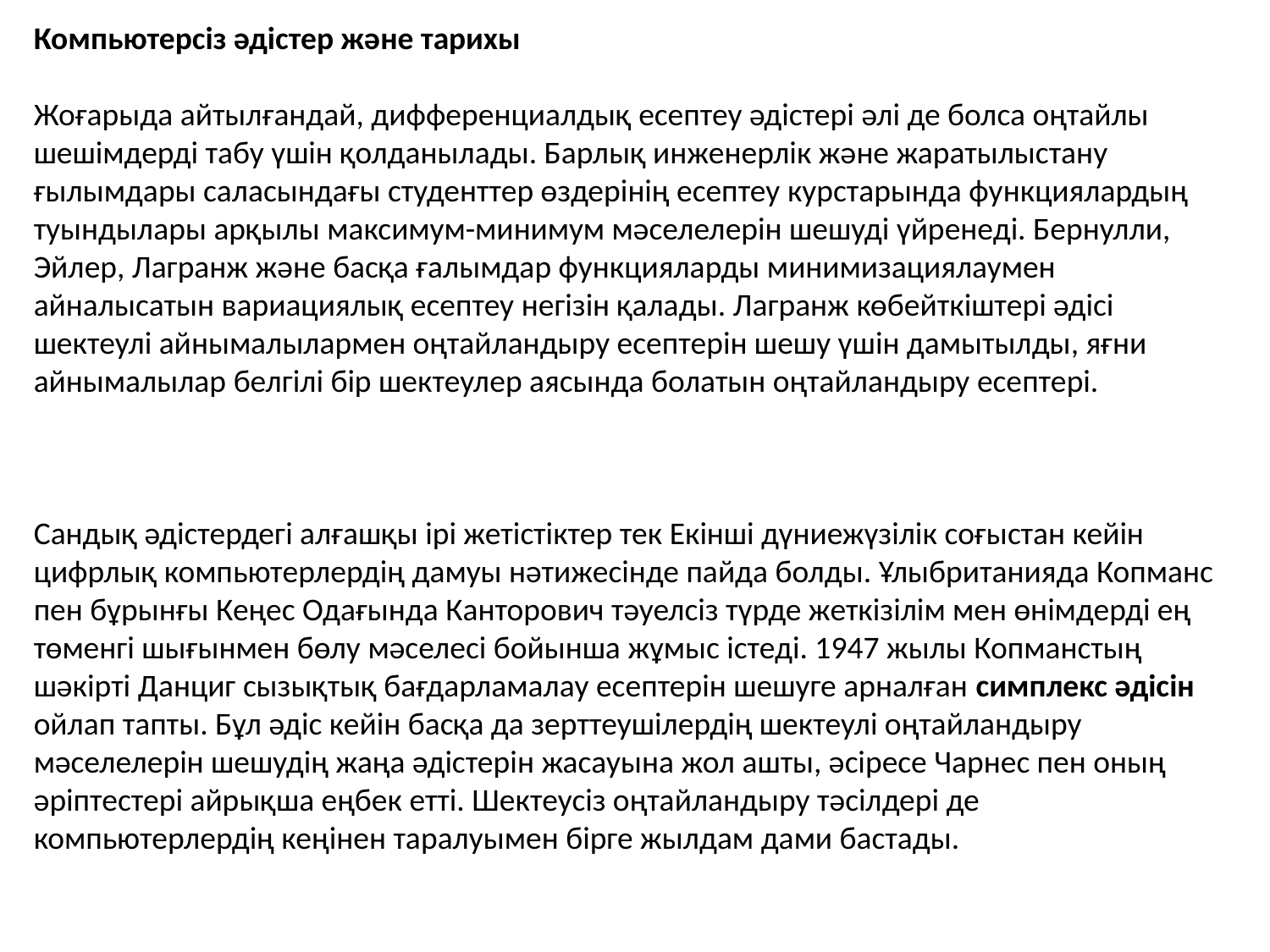

Компьютерсіз әдістер және тарихы

Жоғарыда айтылғандай, дифференциалдық есептеу әдістері әлі де болса оңтайлы шешімдерді табу үшін қолданылады. Барлық инженерлік және жаратылыстану ғылымдары саласындағы студенттер өздерінің есептеу курстарында функциялардың туындылары арқылы максимум-минимум мәселелерін шешуді үйренеді. Бернулли, Эйлер, Лагранж және басқа ғалымдар функцияларды минимизациялаумен айналысатын вариациялық есептеу негізін қалады. Лагранж көбейткіштері әдісі шектеулі айнымалылармен оңтайландыру есептерін шешу үшін дамытылды, яғни айнымалылар белгілі бір шектеулер аясында болатын оңтайландыру есептері.

Сандық әдістердегі алғашқы ірі жетістіктер тек Екінші дүниежүзілік соғыстан кейін цифрлық компьютерлердің дамуы нәтижесінде пайда болды. Ұлыбританияда Копманс пен бұрынғы Кеңес Одағында Канторович тәуелсіз түрде жеткізілім мен өнімдерді ең төменгі шығынмен бөлу мәселесі бойынша жұмыс істеді. 1947 жылы Копманстың шәкірті Данциг сызықтық бағдарламалау есептерін шешуге арналған симплекс әдісін ойлап тапты. Бұл әдіс кейін басқа да зерттеушілердің шектеулі оңтайландыру мәселелерін шешудің жаңа әдістерін жасауына жол ашты, әсіресе Чарнес пен оның әріптестері айрықша еңбек етті. Шектеусіз оңтайландыру тәсілдері де компьютерлердің кеңінен таралуымен бірге жылдам дами бастады.